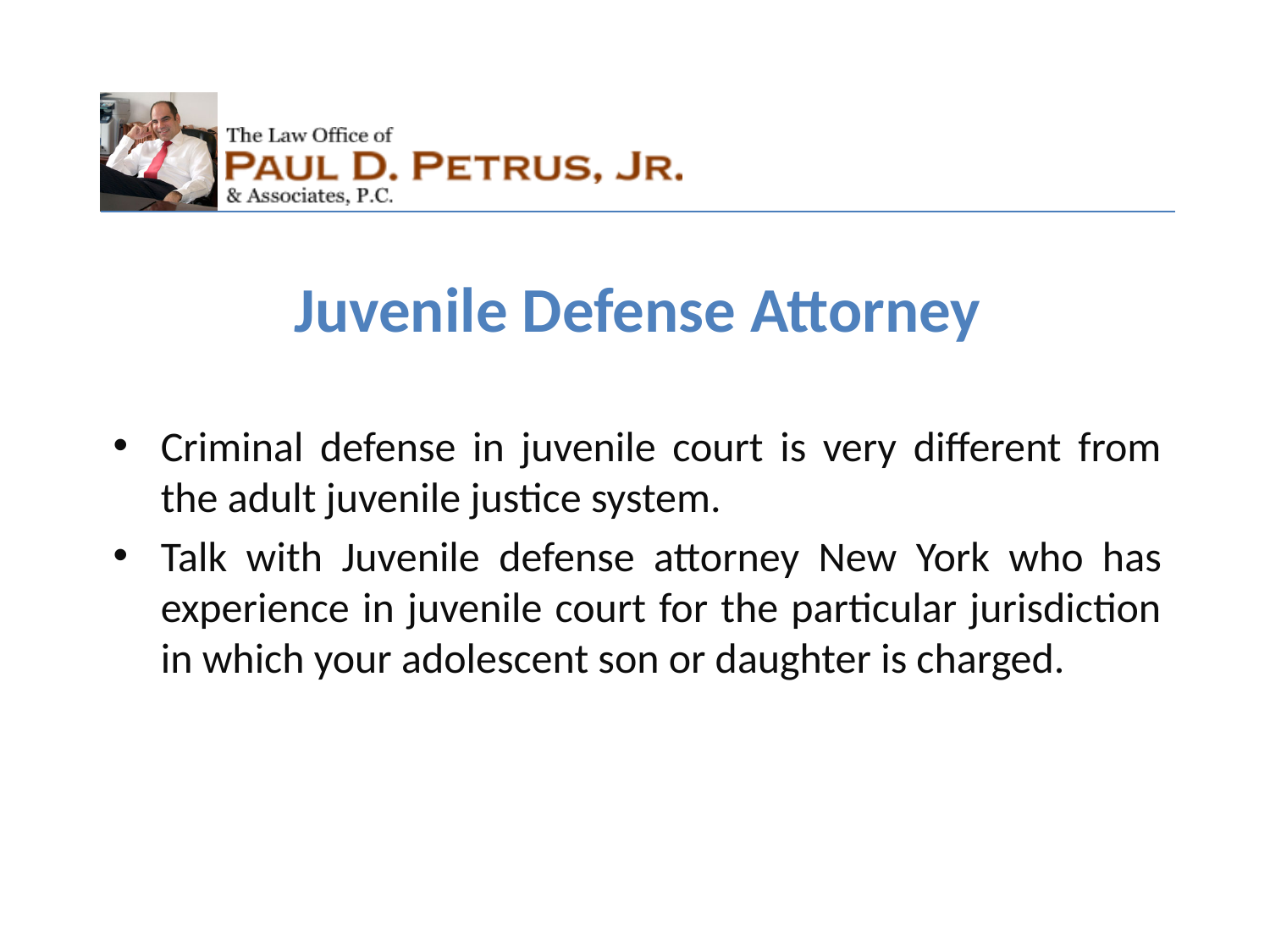

Juvenile Defense Attorney
Criminal defense in juvenile court is very different from the adult juvenile justice system.
Talk with Juvenile defense attorney New York who has experience in juvenile court for the particular jurisdiction in which your adolescent son or daughter is charged.